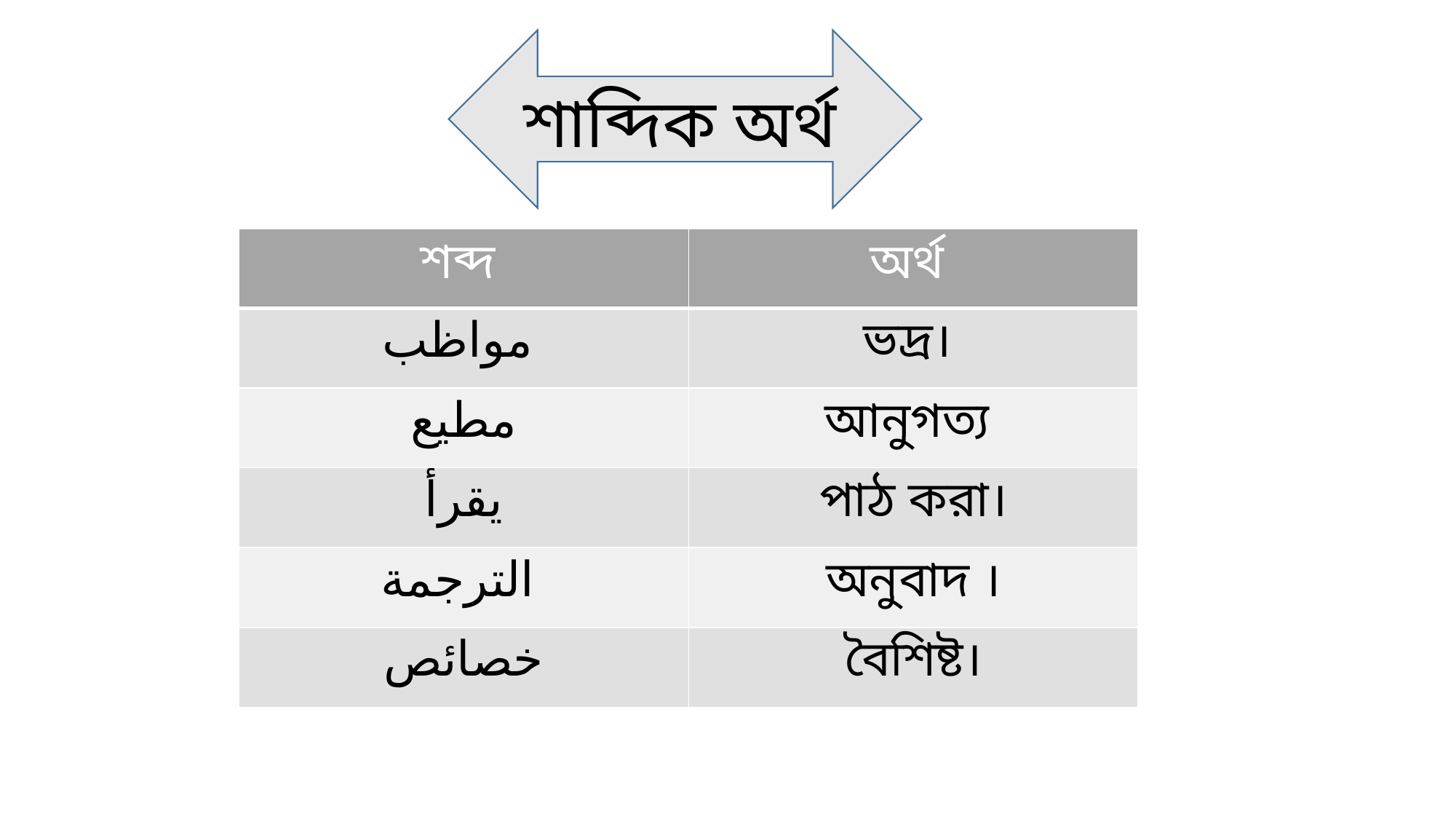

# শাব্দিক অর্থ
| শব্দ | অর্থ |
| --- | --- |
| مواظب | ভদ্র। |
| مطيع | আনুগত্য |
| يقرأ | পাঠ করা। |
| الترجمة | অনুবাদ । |
| خصائص | বৈশিষ্ট। |